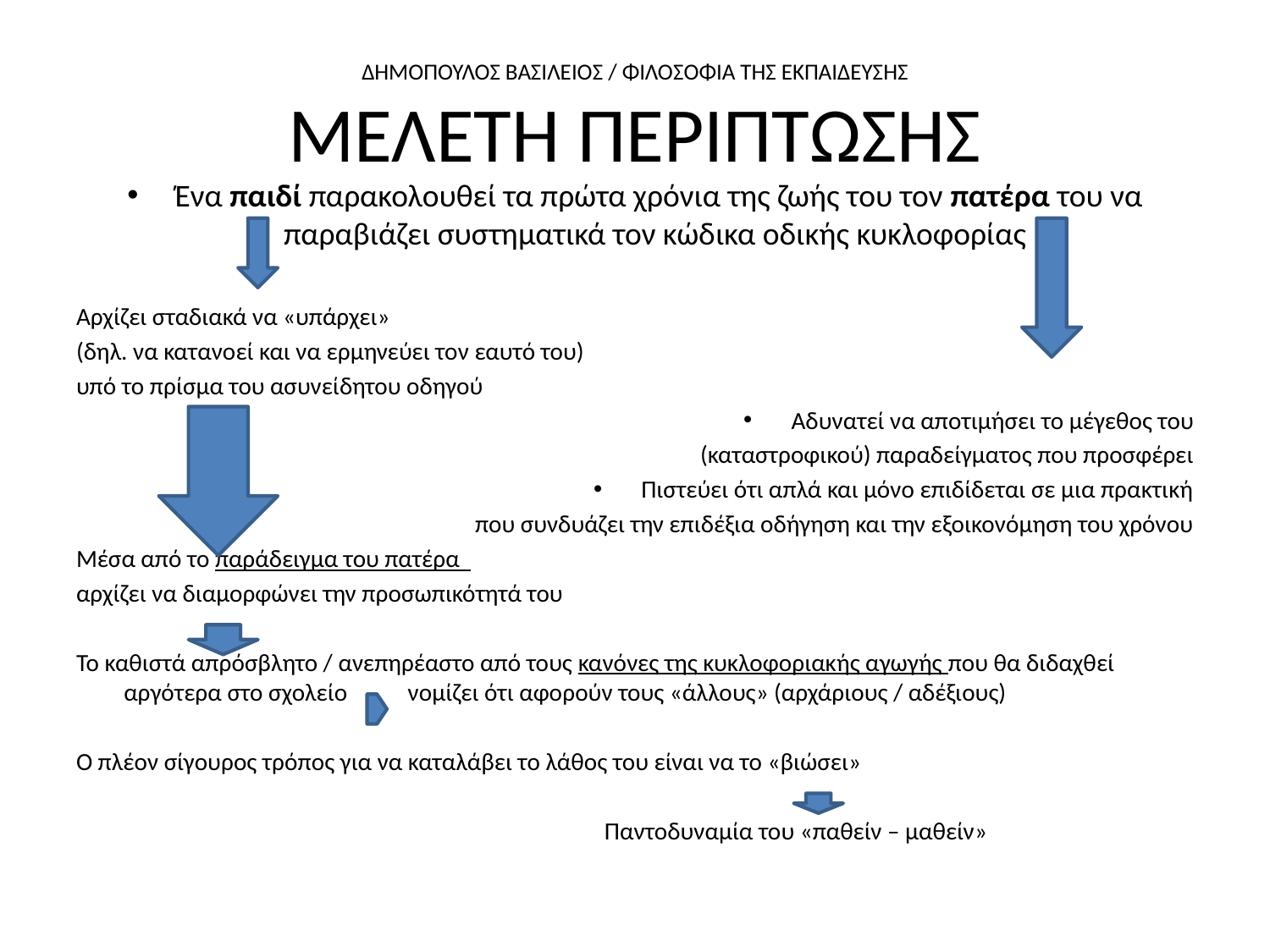

# ΔΗΜΟΠΟΥΛΟΣ ΒΑΣΙΛΕΙΟΣ / ΦΙΛΟΣΟΦΙΑ ΤΗΣ ΕΚΠΑΙΔΕΥΣΗΣ ΜΕΛΕΤΗ ΠΕΡΙΠΤΩΣΗΣ
Ένα παιδί παρακολουθεί τα πρώτα χρόνια της ζωής του τον πατέρα του να παραβιάζει συστηματικά τον κώδικα οδικής κυκλοφορίας

Αρχίζει σταδιακά να «υπάρχει»
(δηλ. να κατανοεί και να ερμηνεύει τον εαυτό του)
υπό το πρίσμα του ασυνείδητου οδηγού
Αδυνατεί να αποτιμήσει το μέγεθος του
(καταστροφικού) παραδείγματος που προσφέρει
Πιστεύει ότι απλά και μόνο επιδίδεται σε μια πρακτική
που συνδυάζει την επιδέξια οδήγηση και την εξοικονόμηση του χρόνου
Μέσα από το παράδειγμα του πατέρα
αρχίζει να διαμορφώνει την προσωπικότητά του

Το καθιστά απρόσβλητο / ανεπηρέαστο από τους κανόνες της κυκλοφοριακής αγωγής που θα διδαχθεί αργότερα στο σχολείο           νομίζει ότι αφορούν τους «άλλους» (αρχάριους / αδέξιους)

Ο πλέον σίγουρος τρόπος για να καταλάβει το λάθος του είναι να το «βιώσει»

                                                                                                Παντοδυναμία του «παθείν – μαθείν»